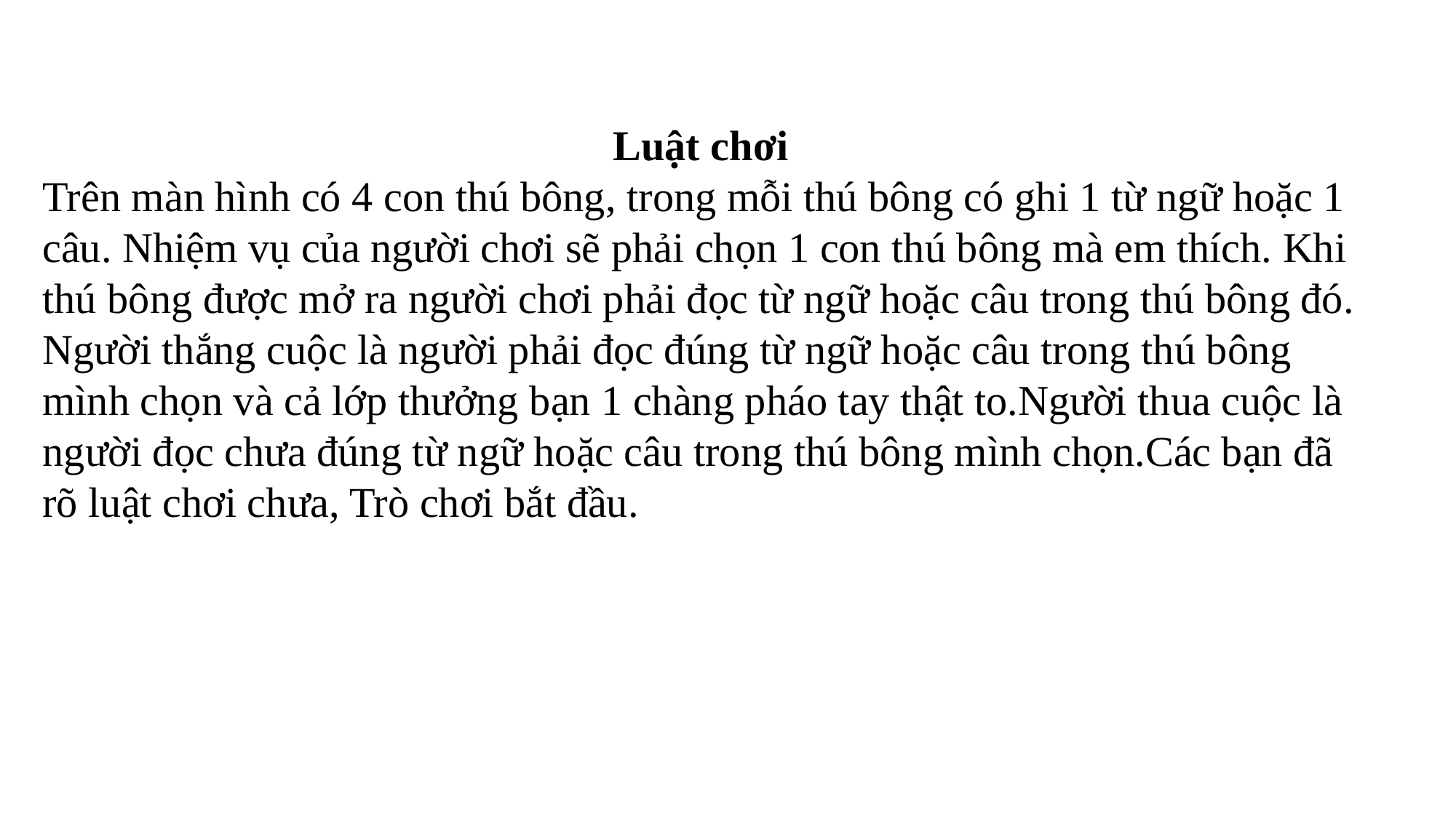

Luật chơi
Trên màn hình có 4 con thú bông, trong mỗi thú bông có ghi 1 từ ngữ hoặc 1 câu. Nhiệm vụ của người chơi sẽ phải chọn 1 con thú bông mà em thích. Khi thú bông được mở ra người chơi phải đọc từ ngữ hoặc câu trong thú bông đó. Người thắng cuộc là người phải đọc đúng từ ngữ hoặc câu trong thú bông mình chọn và cả lớp thưởng bạn 1 chàng pháo tay thật to.Người thua cuộc là người đọc chưa đúng từ ngữ hoặc câu trong thú bông mình chọn.Các bạn đã rõ luật chơi chưa, Trò chơi bắt đầu.